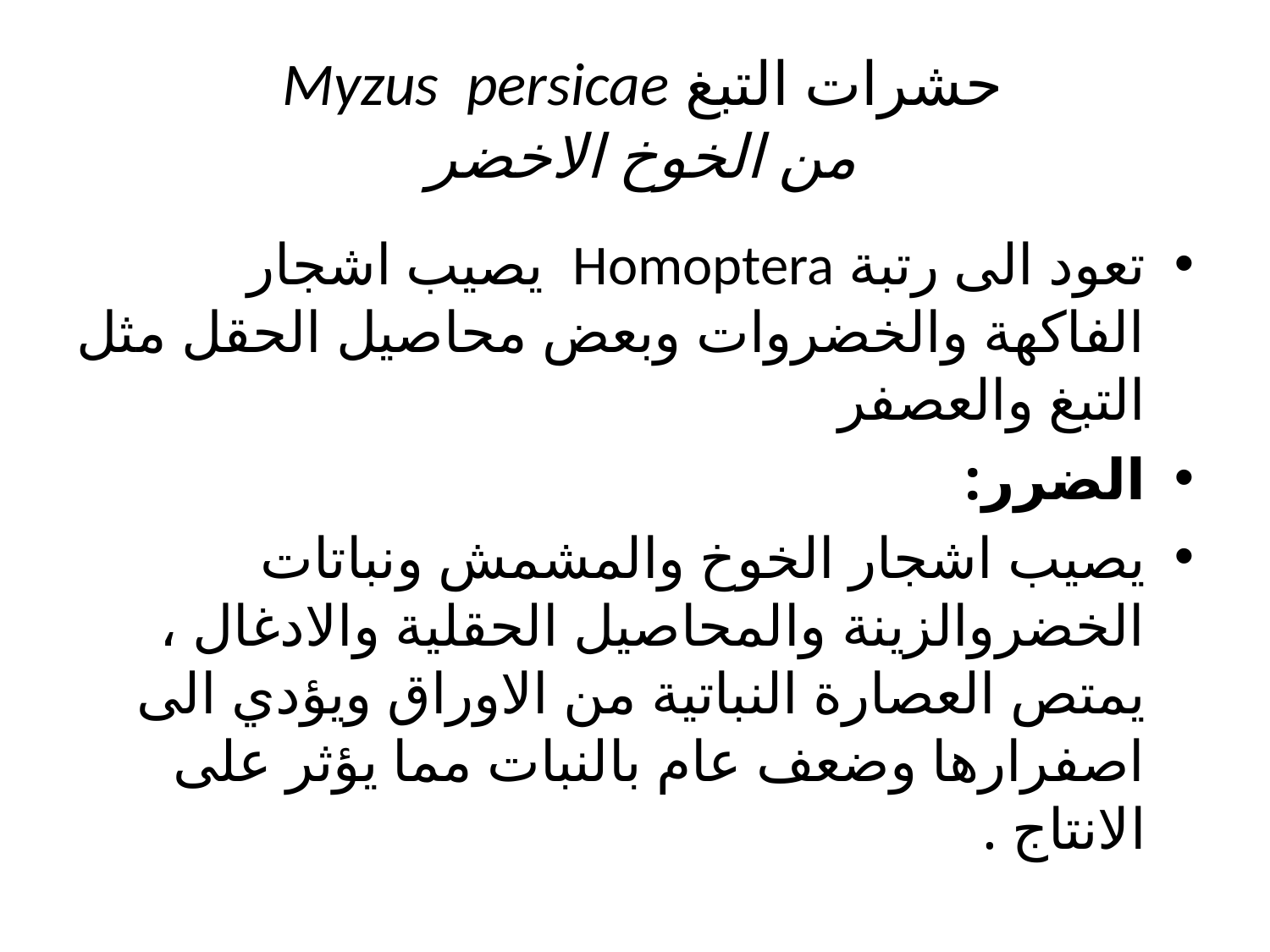

# حشرات التبغ Myzus  persicae من الخوخ الاخضر
تعود الى رتبة Homoptera  يصيب اشجار الفاكهة والخضروات وبعض محاصيل الحقل مثل التبغ والعصفر
الضرر:
يصيب اشجار الخوخ والمشمش ونباتات الخضروالزينة والمحاصيل الحقلية والادغال ، يمتص العصارة النباتية من الاوراق ويؤدي الى اصفرارها وضعف عام بالنبات مما يؤثر على الانتاج .